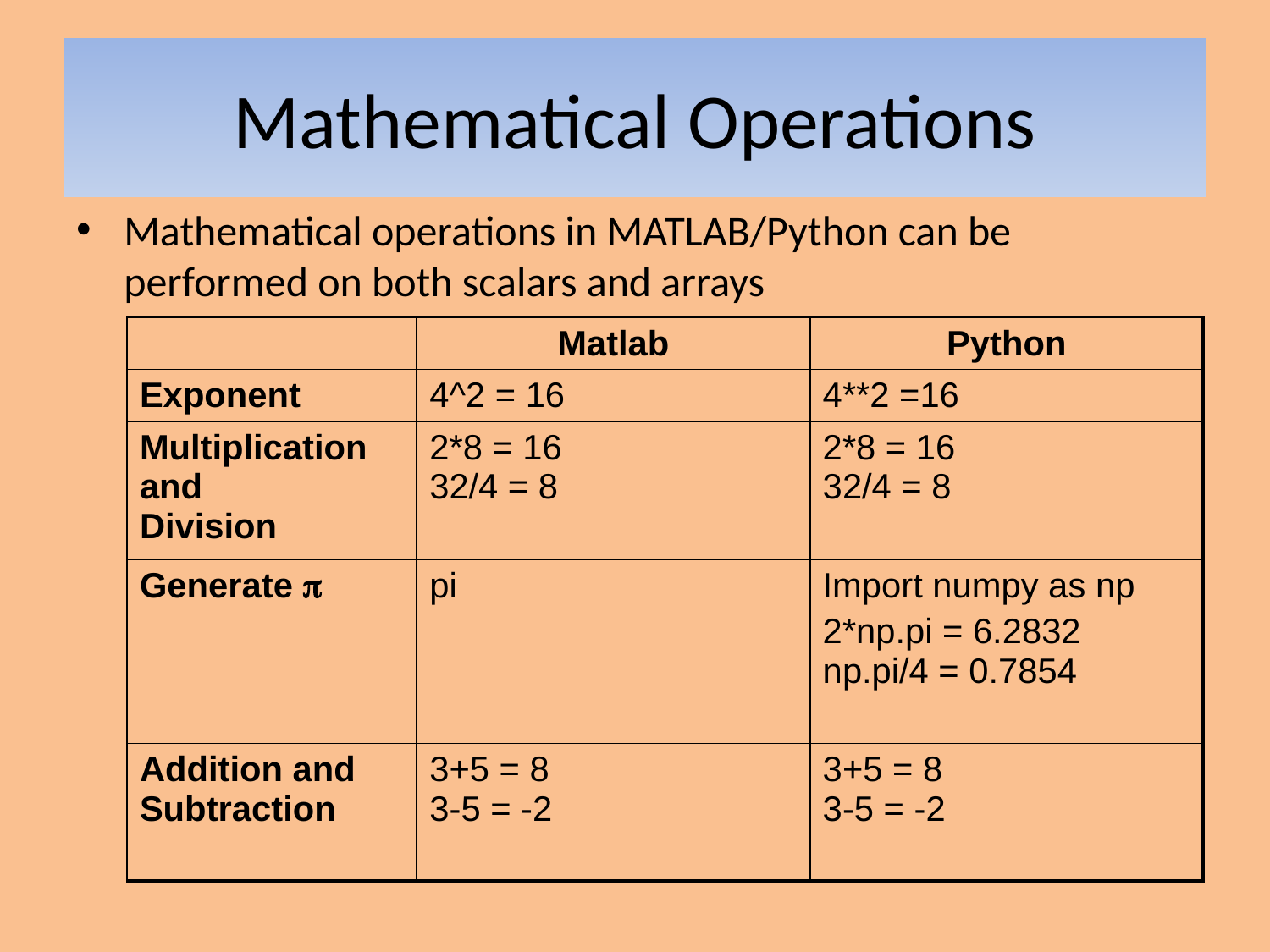

# Mathematical Operations
Mathematical operations in MATLAB/Python can be performed on both scalars and arrays

|  | Matlab | Python |
| --- | --- | --- |
| Exponent | 4^2 = 16 | 4\*\*2 =16 |
| Multiplication and Division | 2\*8 = 16 32/4 = 8 | 2\*8 = 16 32/4 = 8 |
| Generate π | pi | Import numpy as np 2\*np.pi = 6.2832 np.pi/4 = 0.7854 |
| Addition and Subtraction | 3+5 = 8 3-5 = -2 | 3+5 = 8 3-5 = -2 |